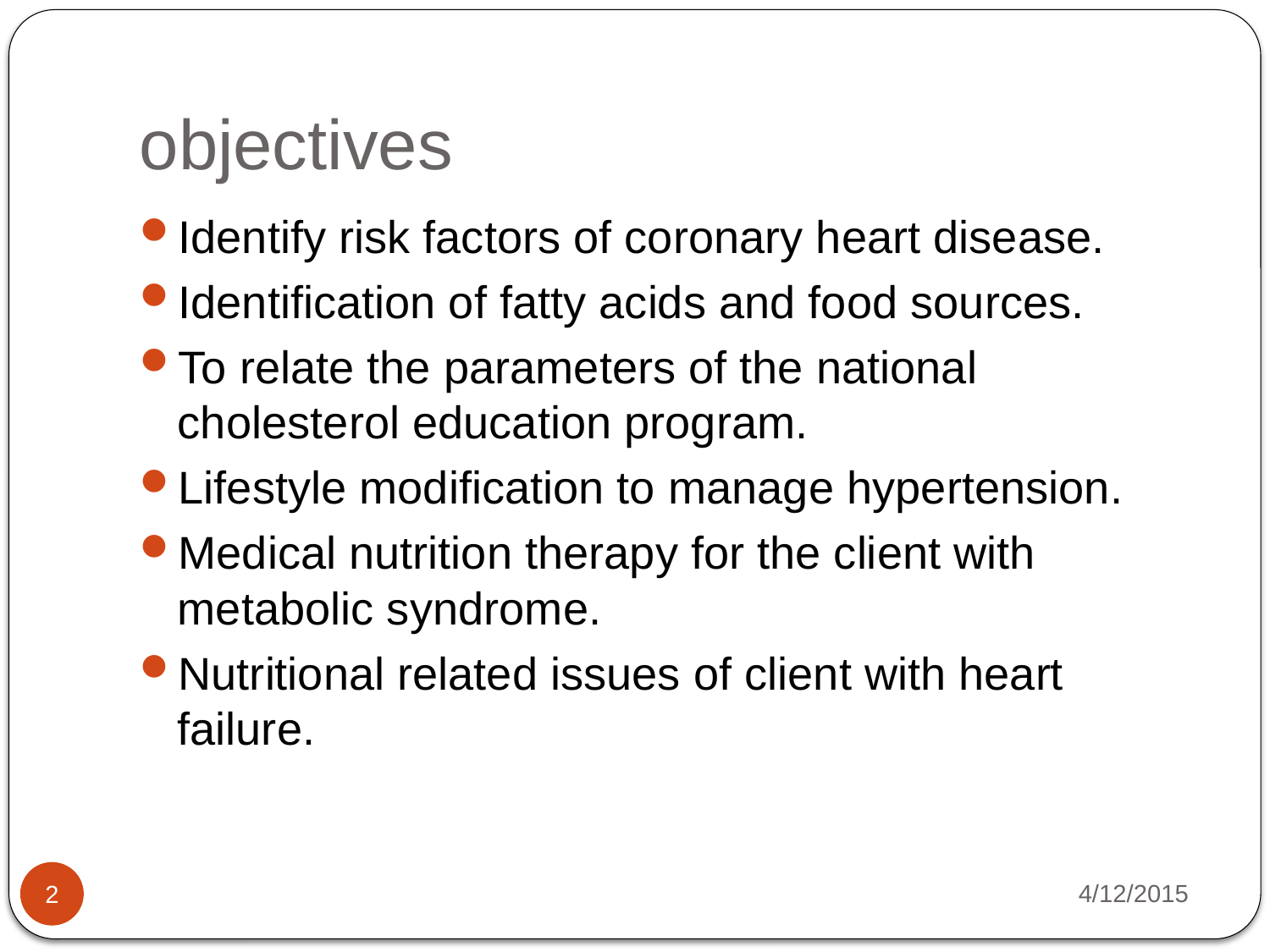

# objectives
Identify risk factors of coronary heart disease.
Identification of fatty acids and food sources.
To relate the parameters of the national cholesterol education program.
Lifestyle modification to manage hypertension.
Medical nutrition therapy for the client with metabolic syndrome.
Nutritional related issues of client with heart failure.

4/12/2015
2